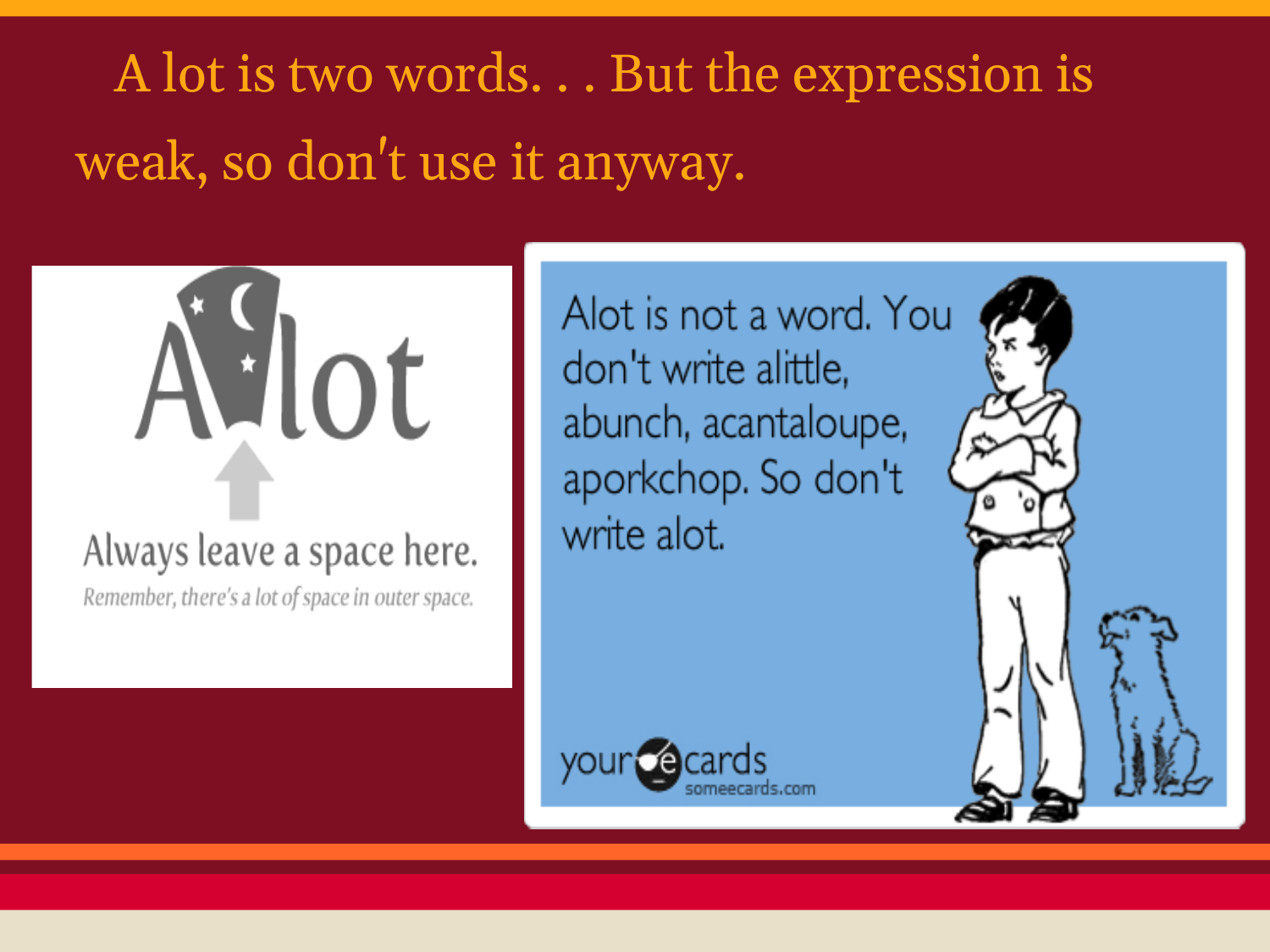

# A lot is two words. . . But the expression is weak, so don't use it anyway.